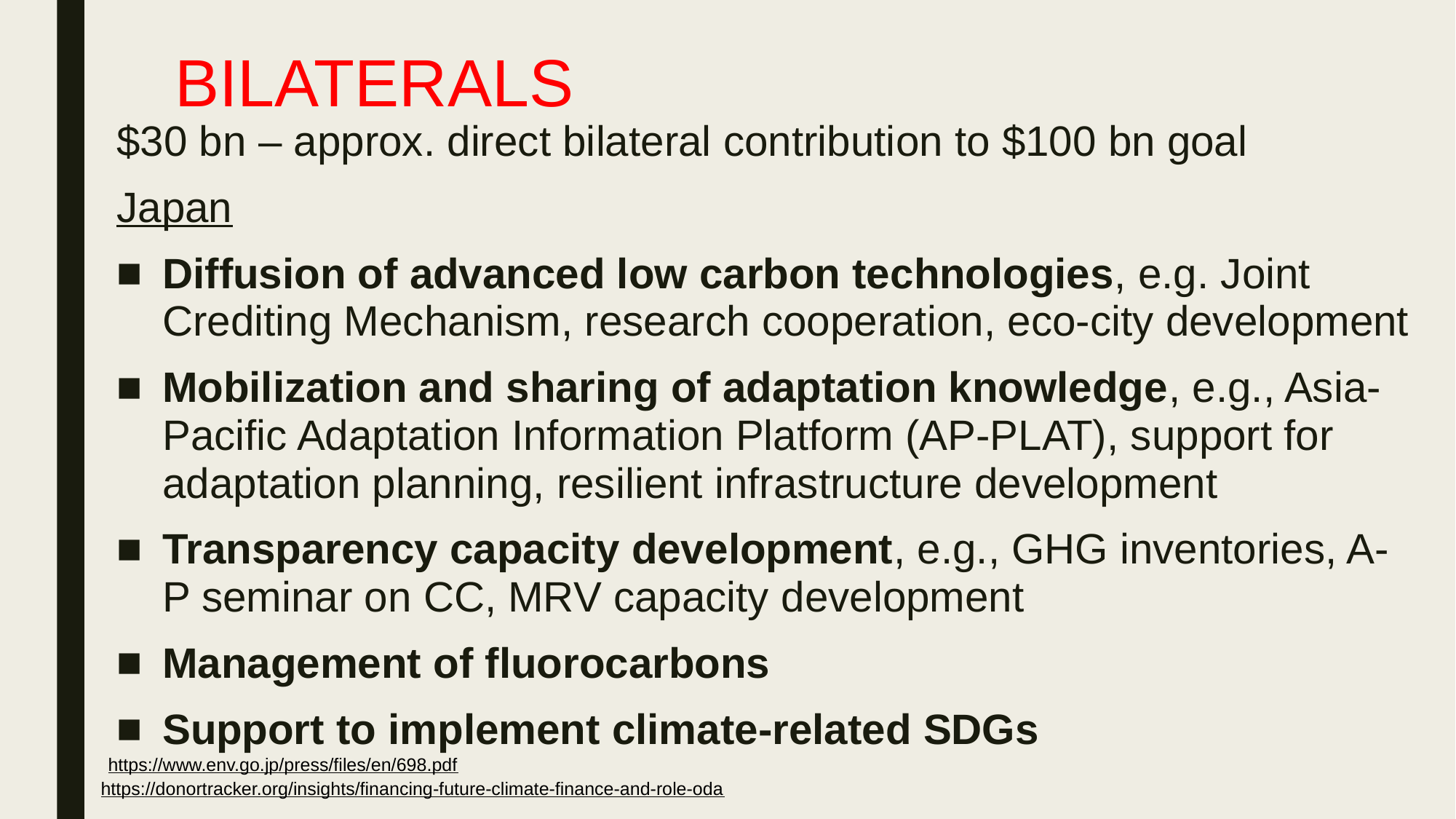

# BILATERALS
$30 bn – approx. direct bilateral contribution to $100 bn goal
Japan
Diffusion of advanced low carbon technologies, e.g. Joint Crediting Mechanism, research cooperation, eco-city development
Mobilization and sharing of adaptation knowledge, e.g., Asia-Pacific Adaptation Information Platform (AP-PLAT), support for adaptation planning, resilient infrastructure development
Transparency capacity development, e.g., GHG inventories, A-P seminar on CC, MRV capacity development
Management of fluorocarbons
Support to implement climate-related SDGs

https://www.env.go.jp/press/files/en/698.pdf
https://donortracker.org/insights/financing-future-climate-finance-and-role-oda